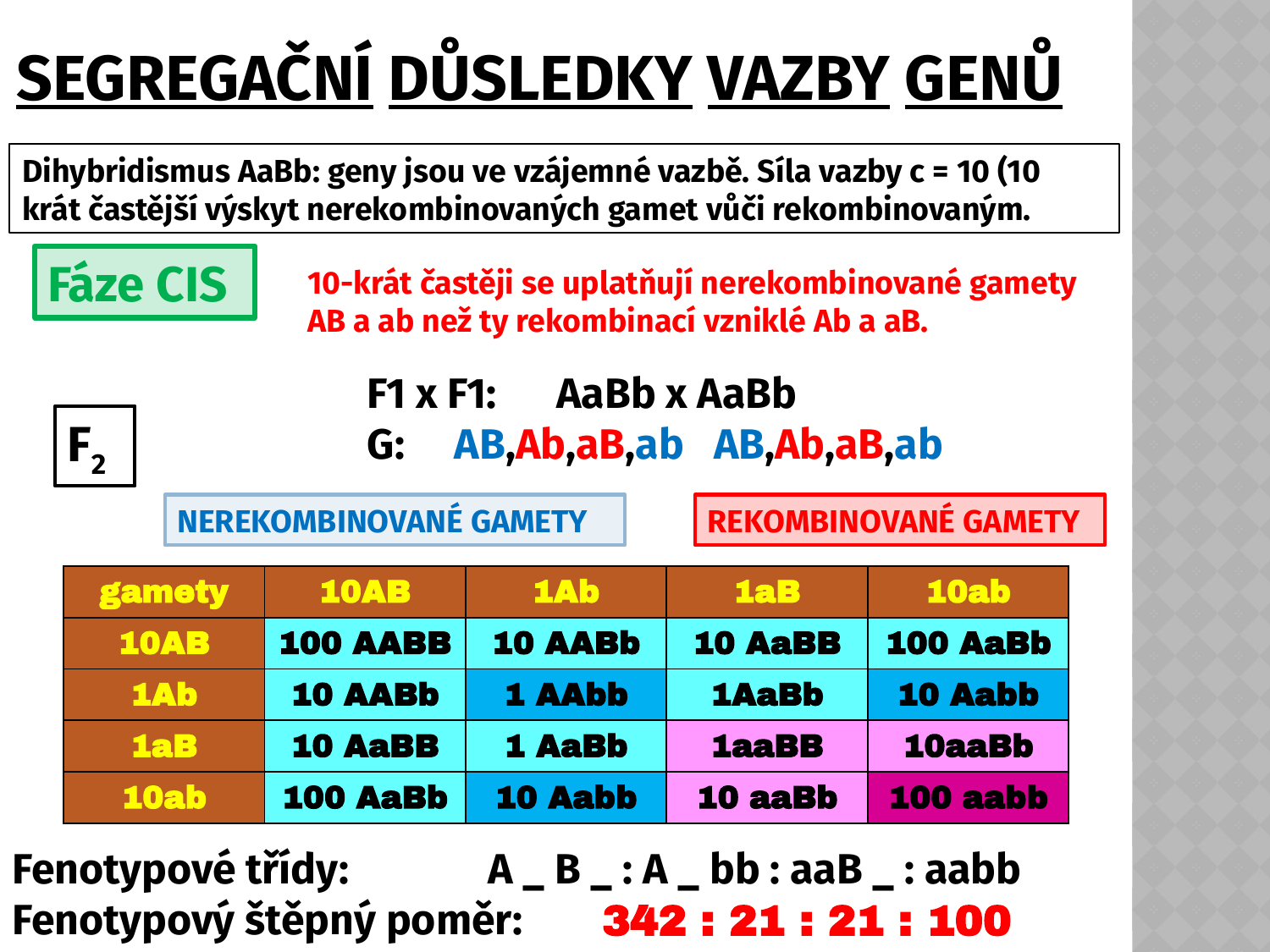

# Segregační důsledky vazby genů
Dihybridismus AaBb: geny jsou ve vzájemné vazbě. Síla vazby c = 10 (10 krát častější výskyt nerekombinovaných gamet vůči rekombinovaným.
Fáze CIS
10-krát častěji se uplatňují nerekombinované gamety AB a ab než ty rekombinací vzniklé Ab a aB.
F1 x F1:      AaBb x AaBb
G:     AB,Ab,aB,ab   AB,Ab,aB,ab
F2
rekombinované gamety
Nerekombinované gamety
| gamety | 10AB | 1Ab | 1aB | 10ab |
| --- | --- | --- | --- | --- |
| 10AB | 100 AABB | 10 AABb | 10 AaBB | 100 AaBb |
| 1Ab | 10 AABb | 1 AAbb | 1AaBb | 10 Aabb |
| 1aB | 10 AaBB | 1 AaBb | 1aaBB | 10aaBb |
| 10ab | 100 AaBb | 10 Aabb | 10 aaBb | 100 aabb |
Fenotypové třídy:              A _ B _ : A _ bb : aaB _ : aabb
Fenotypový štěpný poměr:        342 : 21 : 21 : 100